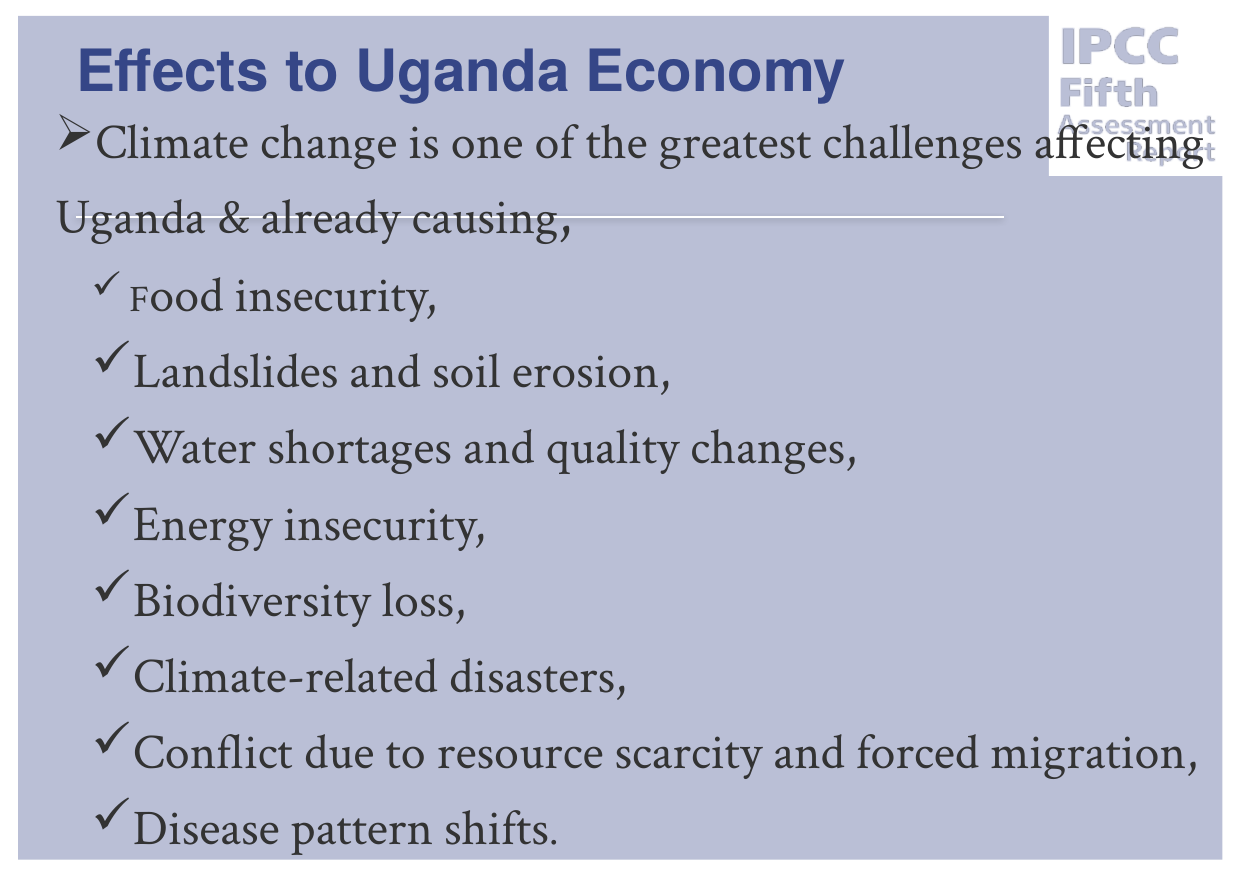

# Effects to Uganda Economy
Climate change is one of the greatest challenges affecting Uganda & already causing,
Food insecurity,
Landslides and soil erosion,
Water shortages and quality changes,
Energy insecurity,
Biodiversity loss,
Climate-related disasters,
Conflict due to resource scarcity and forced migration,
Disease pattern shifts.